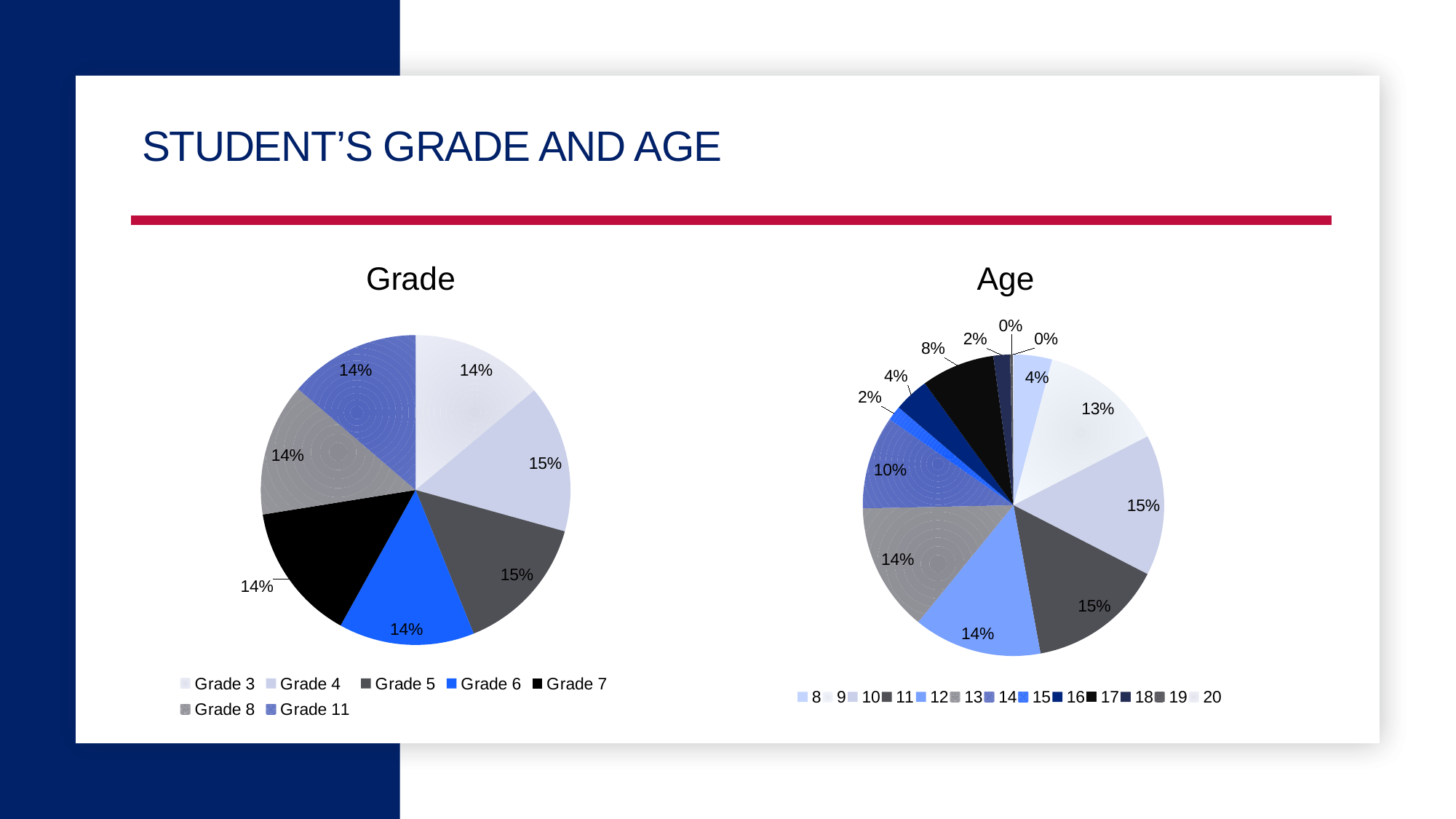

# Student’s Grade and Age

### Chart: Grade

| Category | Count of Grade |
|---|---|
| Grade 3 | 847.0 |
| Grade 4 | 941.0 |
| Grade 5 | 889.0 |
| Grade 6 | 865.0 |
| Grade 7 | 879.0 |
| Grade 8 | 844.0 |
| Grade 11 | 836.0 |

### Chart: Age

| Category | Total |
|---|---|
| 8 | 253.0 |
| 9 | 812.0 |
| 10 | 921.0 |
| 11 | 889.0 |
| 12 | 840.0 |
| 13 | 840.0 |
| 14 | 609.0 |
| 15 | 97.0 |
| 16 | 229.0 |
| 17 | 480.0 |
| 18 | 109.0 |
| 19 | 19.0 |
| 20 | 3.0 |